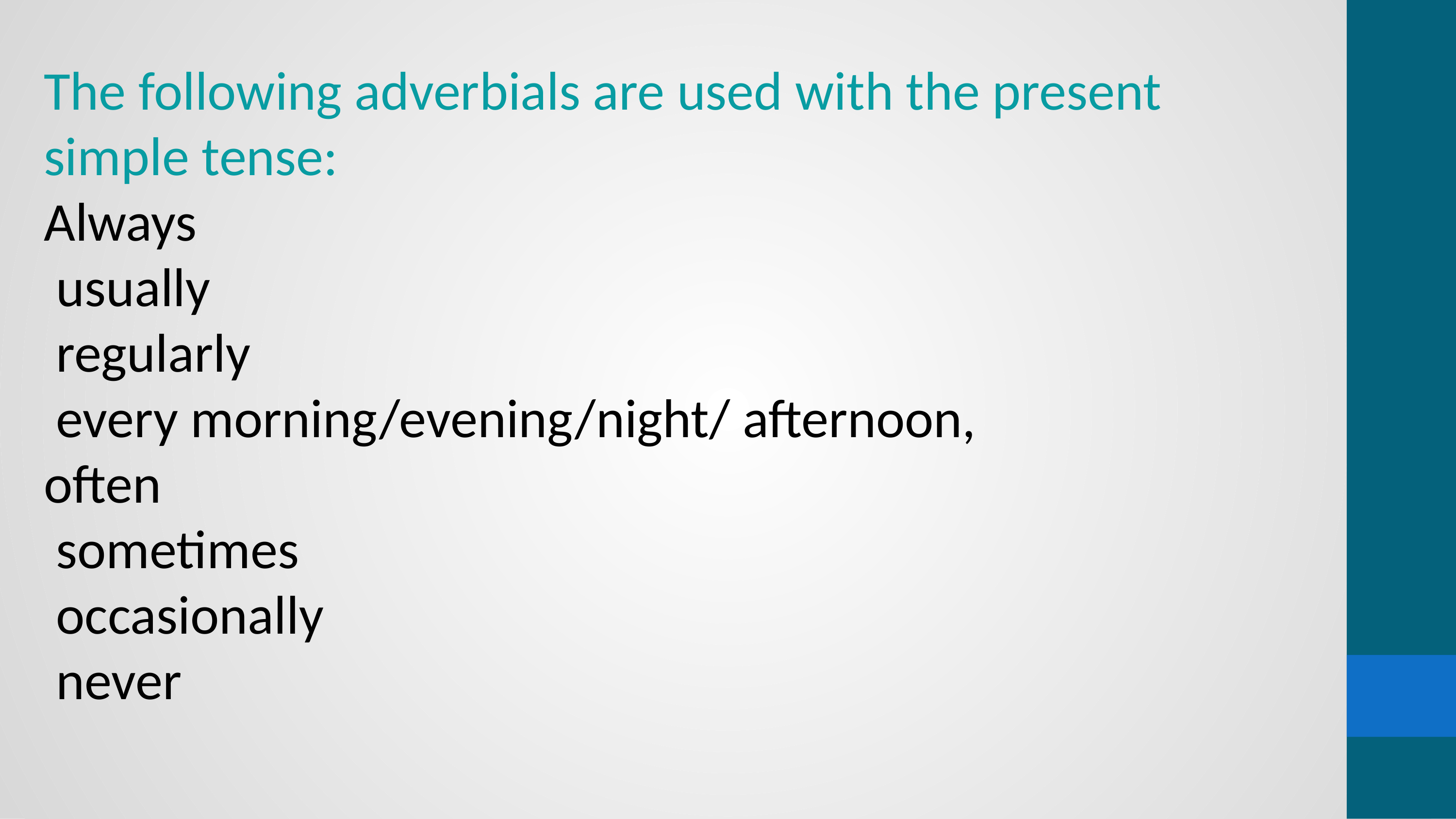

The following adverbials are used with the present simple tense:
Always
 usually
 regularly
 every morning/evening/night/ afternoon,
often
 sometimes
 occasionally
 never